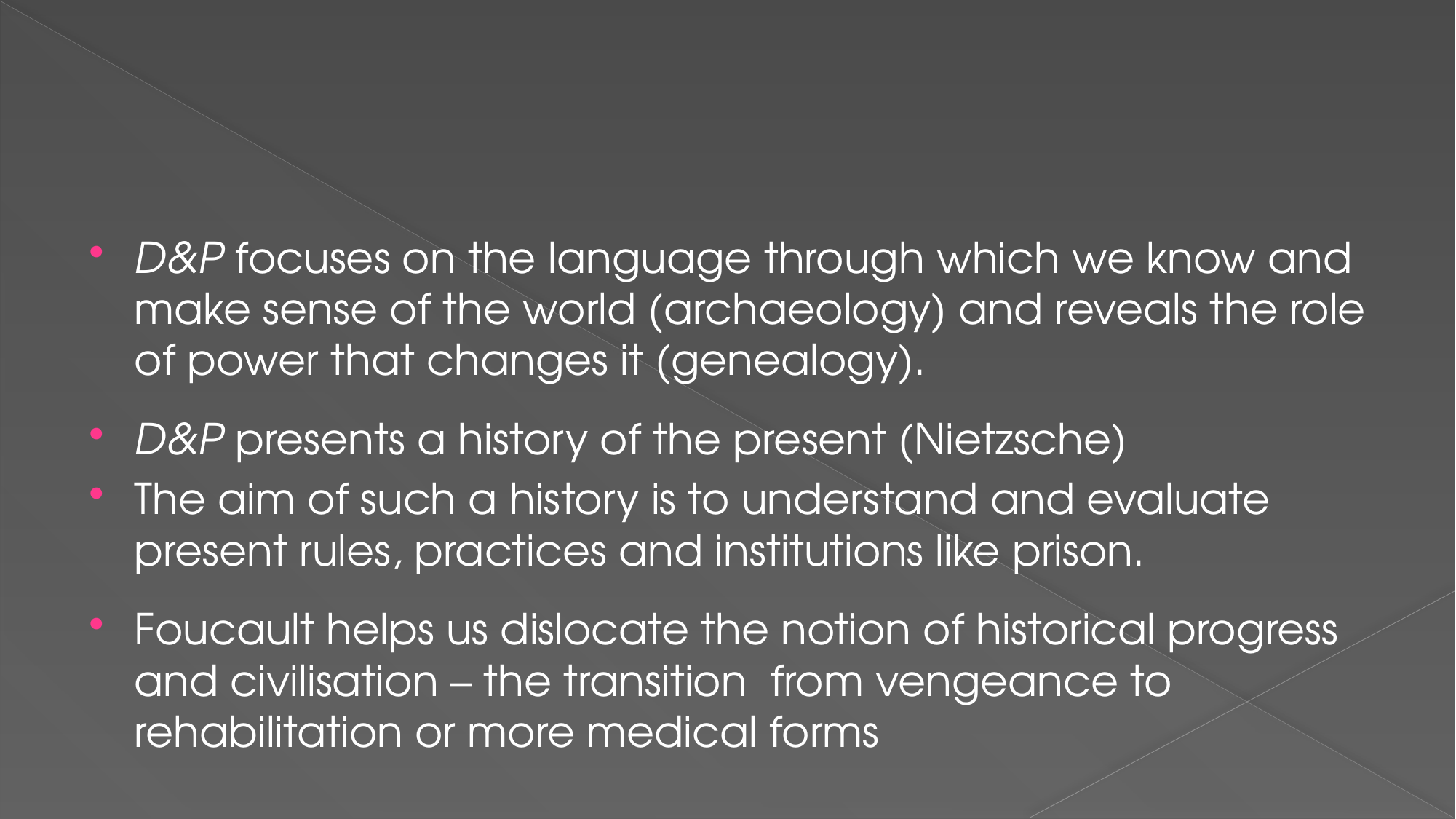

#
D&P focuses on the language through which we know and make sense of the world (archaeology) and reveals the role of power that changes it (genealogy).

D&P presents a history of the present (Nietzsche)
The aim of such a history is to understand and evaluate present rules, practices and institutions like prison.

Foucault helps us dislocate the notion of historical progress  and civilisation – the transition  from vengeance to rehabilitation or more medical forms